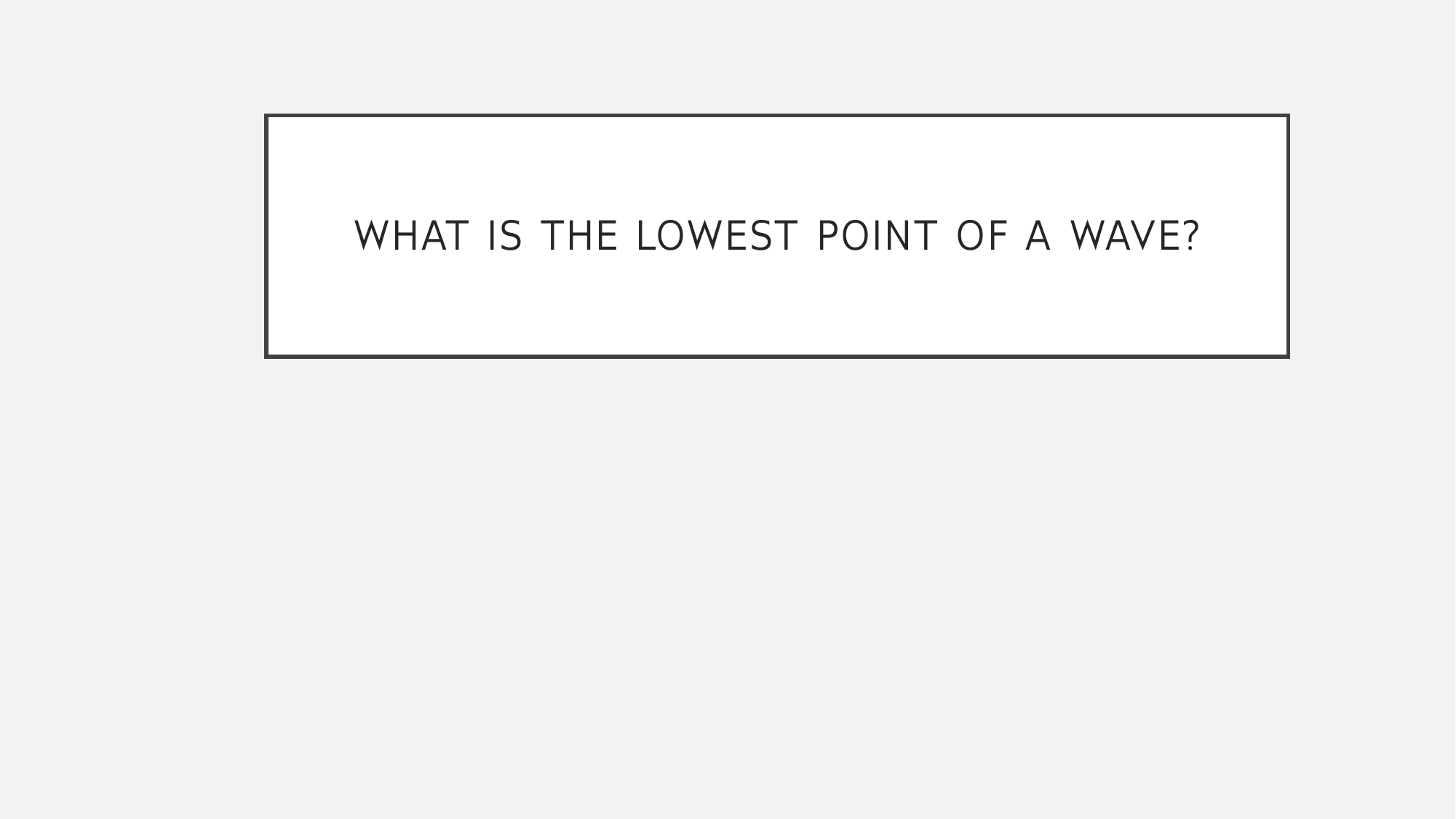

# What is the lowest point of a wave?